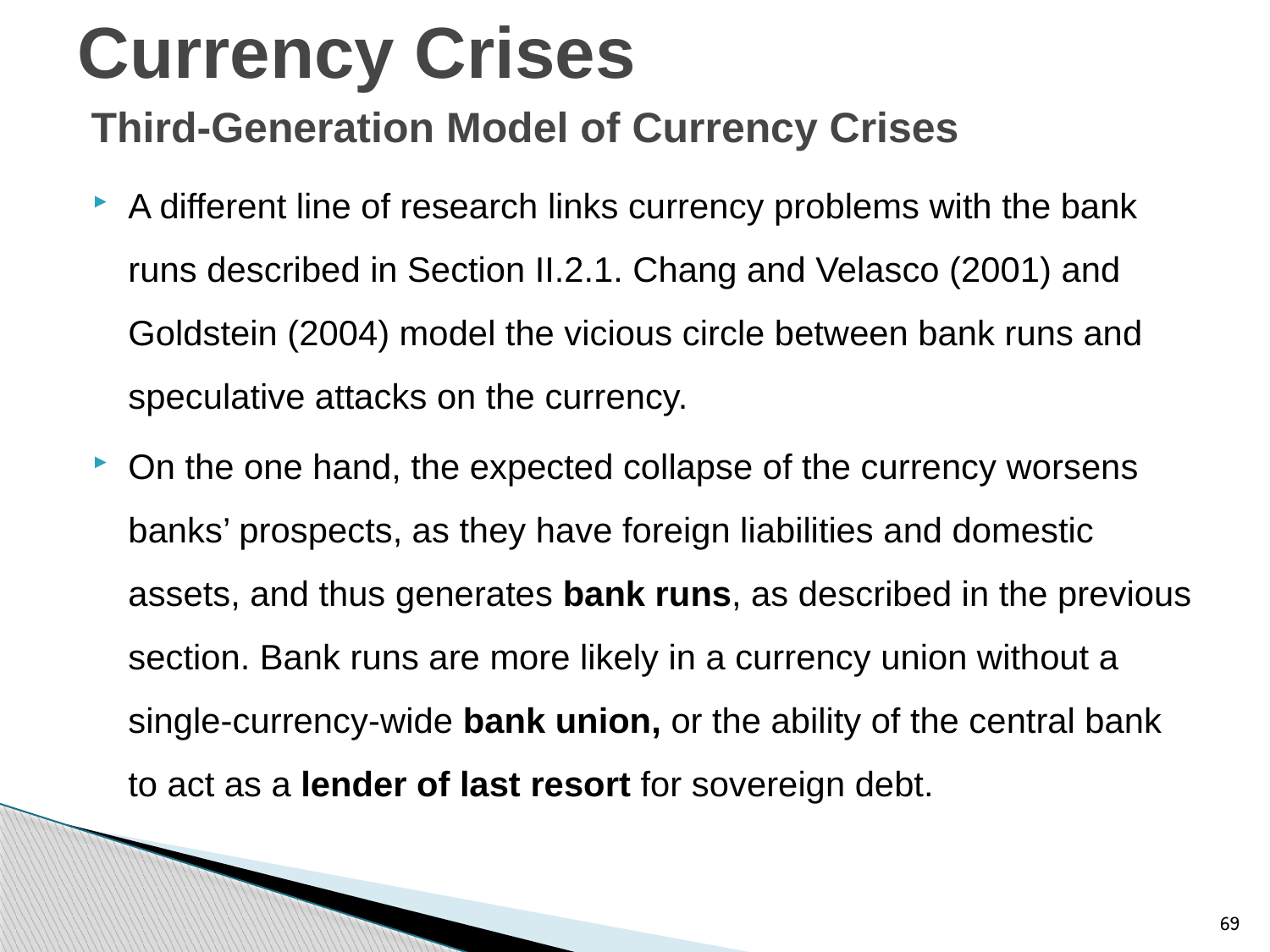

# Currency Crises Third-Generation Model of Currency Crises
A different line of research links currency problems with the bank runs described in Section II.2.1. Chang and Velasco (2001) and Goldstein (2004) model the vicious circle between bank runs and speculative attacks on the currency.
On the one hand, the expected collapse of the currency worsens banks’ prospects, as they have foreign liabilities and domestic assets, and thus generates bank runs, as described in the previous section. Bank runs are more likely in a currency union without a single-currency-wide bank union, or the ability of the central bank to act as a lender of last resort for sovereign debt.
69